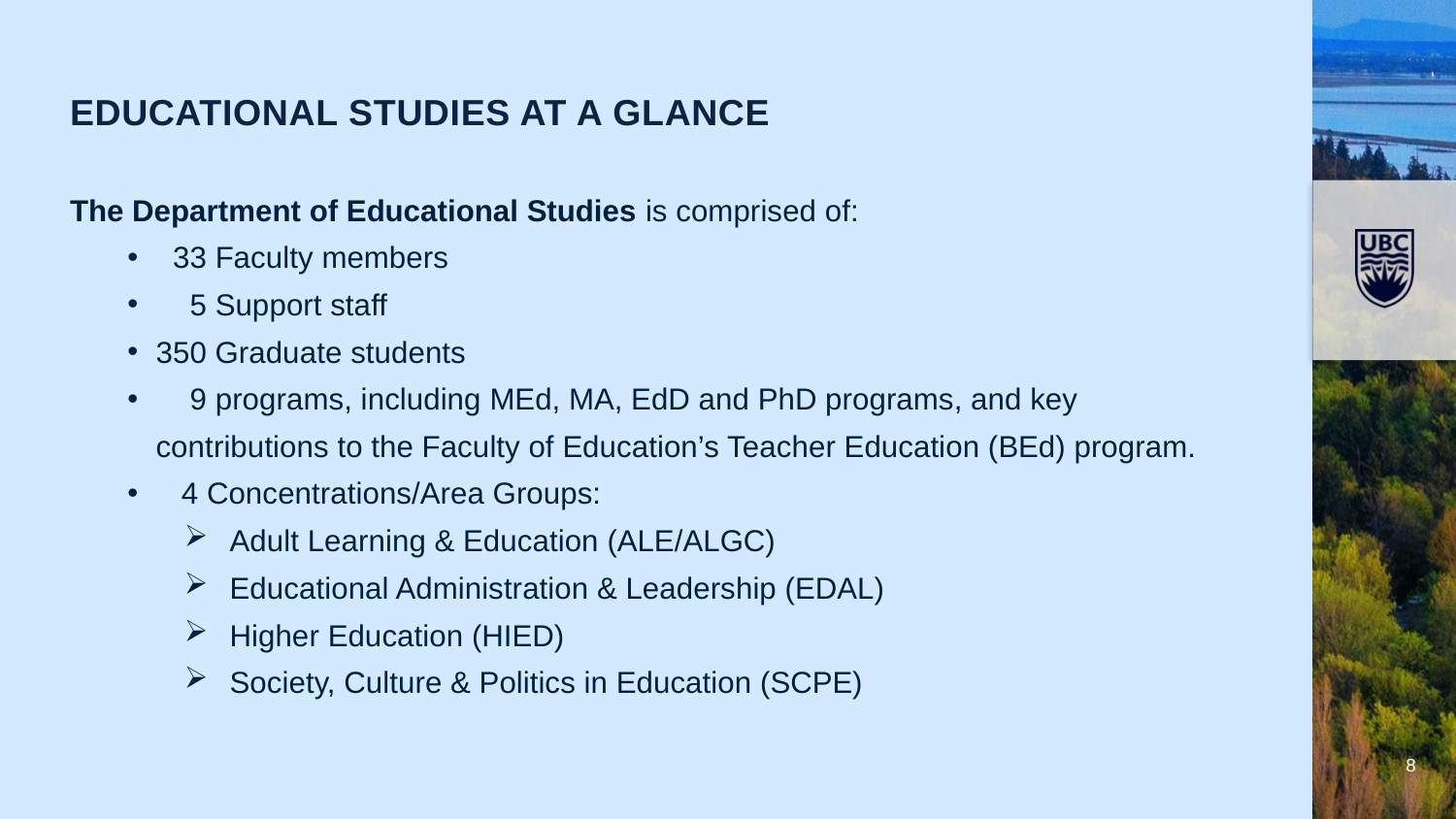

educational studies at a glance
The Department of Educational Studies is comprised of:
  33 Faculty members
    5 Support staff
350 Graduate students
    9 programs, including MEd, MA, EdD and PhD programs, and key contributions to the Faculty of Education’s Teacher Education (BEd) program.
   4 Concentrations/Area Groups:
Adult Learning & Education (ALE/ALGC)
Educational Administration & Leadership (EDAL)
Higher Education (HIED)
Society, Culture & Politics in Education (SCPE)